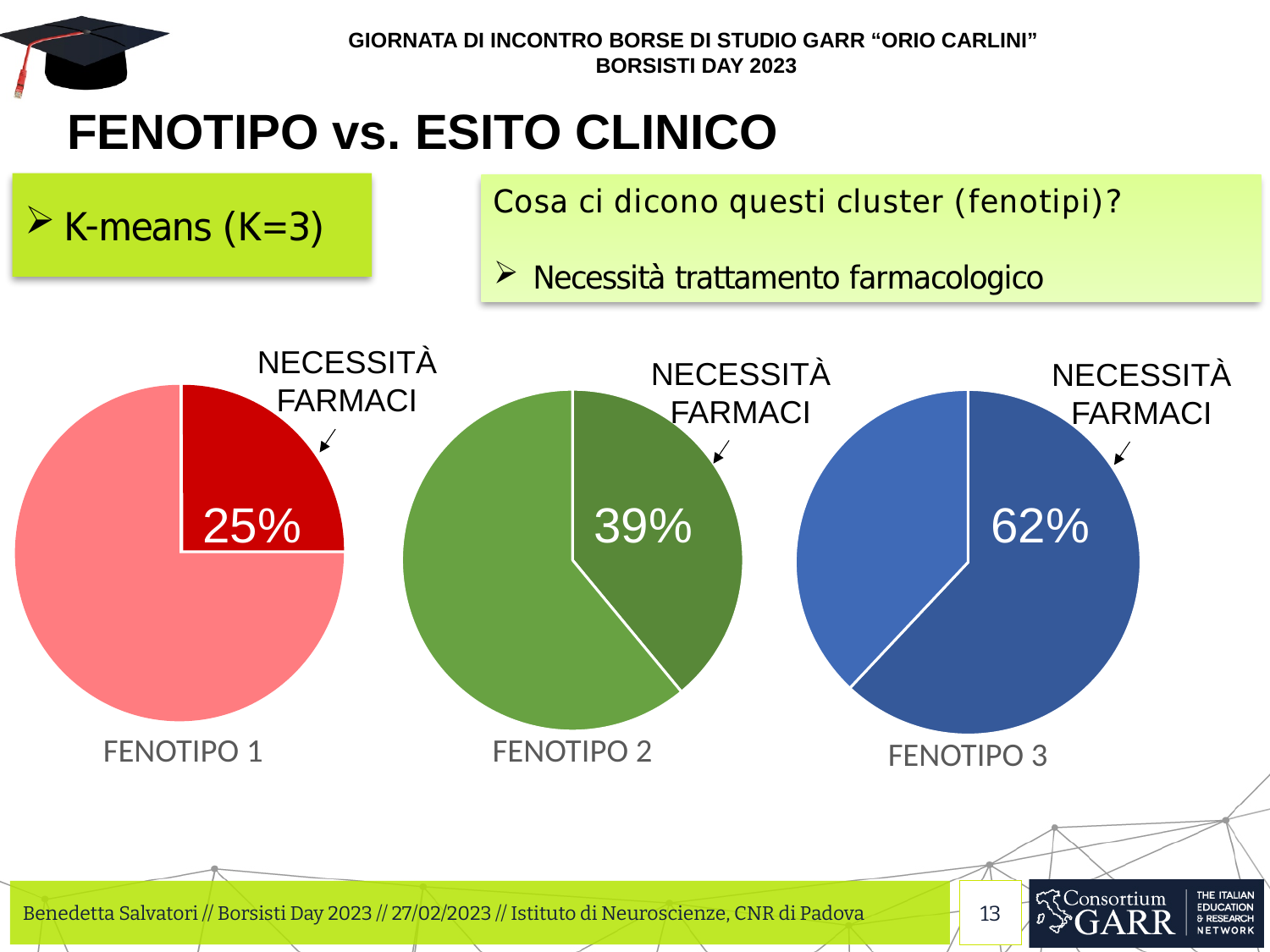

# FENOTIPO vs. ESITO CLINICO

K-means (K=3)

Cosa ci dicono questi cluster (fenotipi)?

Necessità trattamento farmacologico

### Chart:

| Category | Cluster 3 |
|---|---|
| Farmaci. | 62.0 |
| No farmaci | 38.0 |

### Chart:

| Category | Cluster 2 |
|---|---|
| Farmaci | 39.0 |
| No Farmaci | 61.0 |
NECESSITÀ FARMACI
NECESSITÀ FARMACI
NECESSITÀ FARMACI

25%
39%
62%
FENOTIPO 2
FENOTIPO 1
FENOTIPO 3
Benedetta Salvatori // Borsisti Day 2023 // 27/02/2023 // Istituto di Neuroscienze, CNR di Padova
13